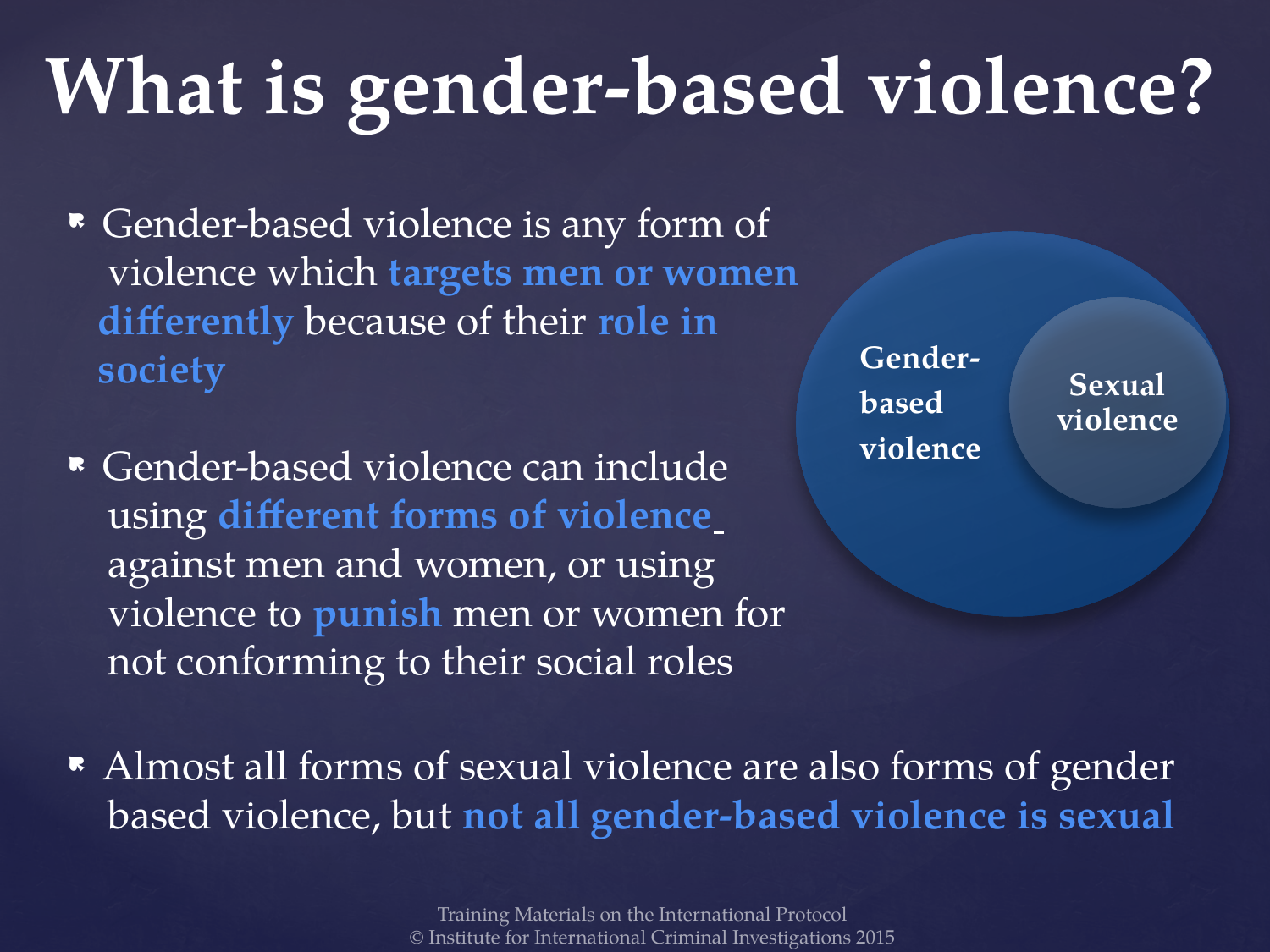

# What is gender-based violence?
Gender-
based
violence

Sexual violence
Gender-based violence is any form of
    violence which targets men or women
   differently because of their role in
   society

Gender-based violence can include
    using different forms of violence
    against men and women, or using
    violence to punish men or women for
    not conforming to their social roles

Almost all forms of sexual violence are also forms of gender
    based violence, but not all gender-based violence is sexual

Training Materials on the International Protocol
© Institute for International Criminal Investigations 2015